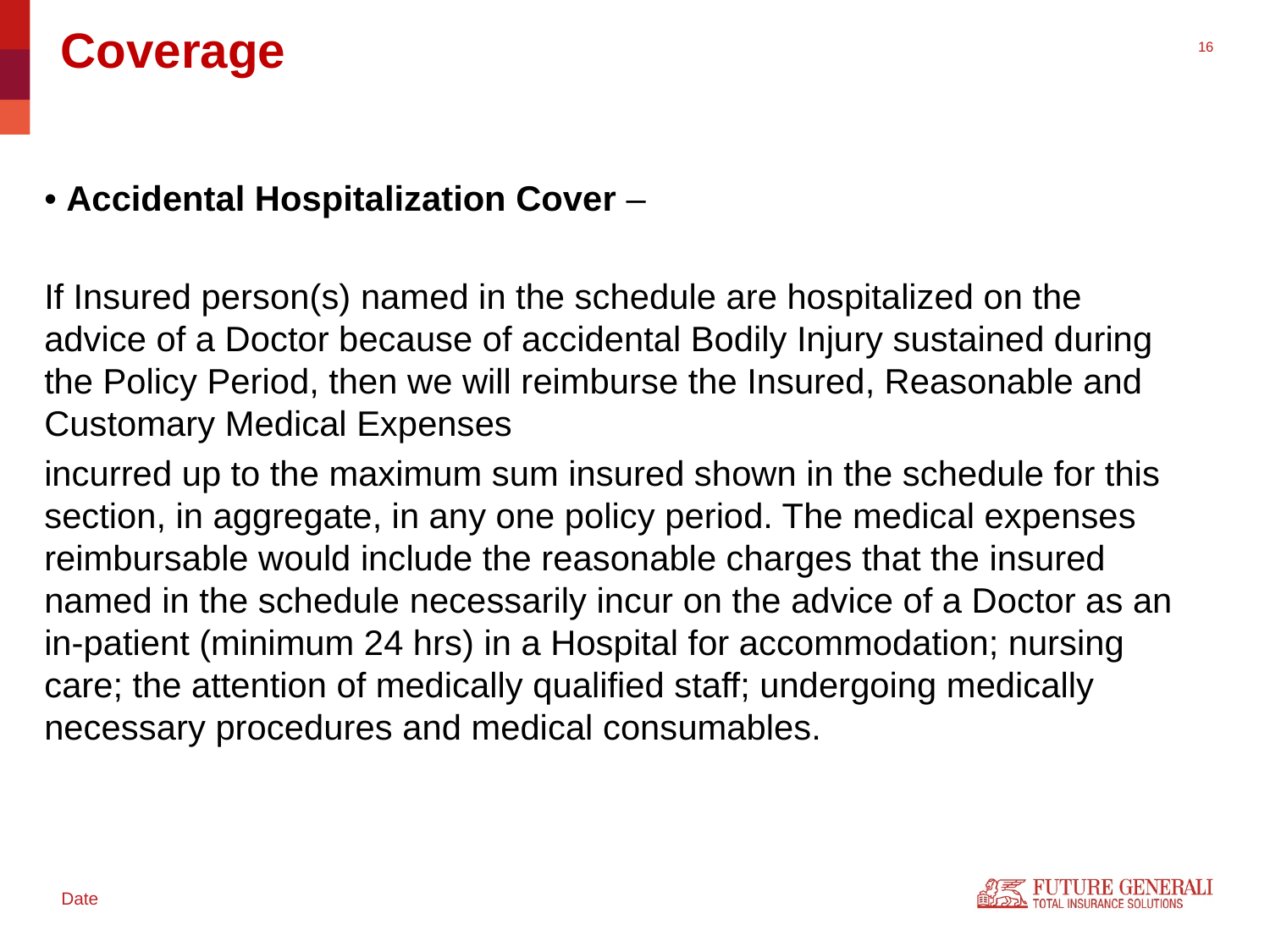

# Coverage
• Accidental Hospitalization Cover –

If Insured person(s) named in the schedule are hospitalized on the advice of a Doctor because of accidental Bodily Injury sustained during the Policy Period, then we will reimburse the Insured, Reasonable and Customary Medical Expenses
incurred up to the maximum sum insured shown in the schedule for this section, in aggregate, in any one policy period. The medical expenses reimbursable would include the reasonable charges that the insured named in the schedule necessarily incur on the advice of a Doctor as an in-patient (minimum 24 hrs) in a Hospital for accommodation; nursing care; the attention of medically qualified staff; undergoing medically necessary procedures and medical consumables.